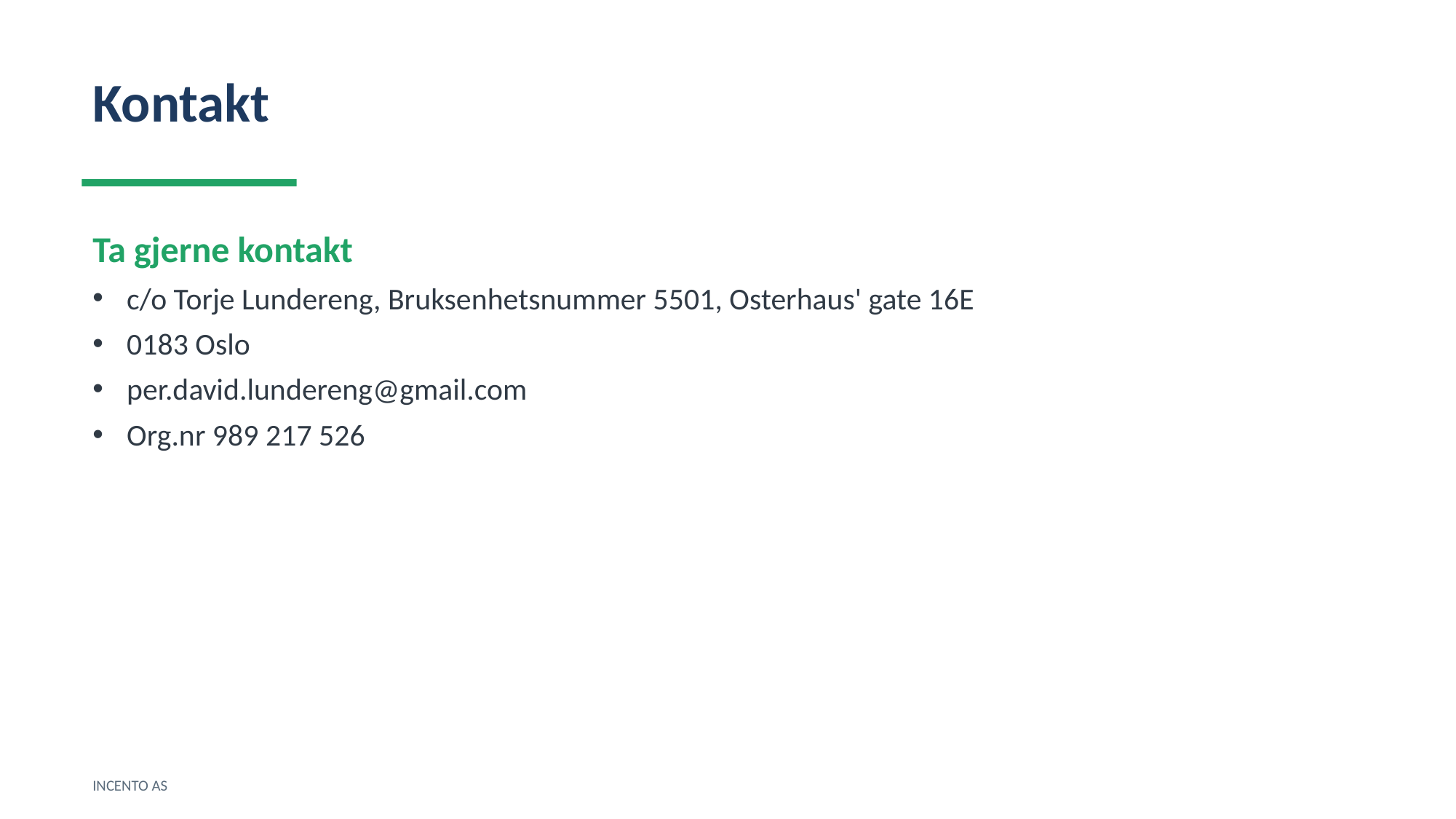

Kontakt

Ta gjerne kontakt
c/o Torje Lundereng, Bruksenhetsnummer 5501, Osterhaus' gate 16E
0183 Oslo
per.david.lundereng@gmail.com
Org.nr 989 217 526
INCENTO AS